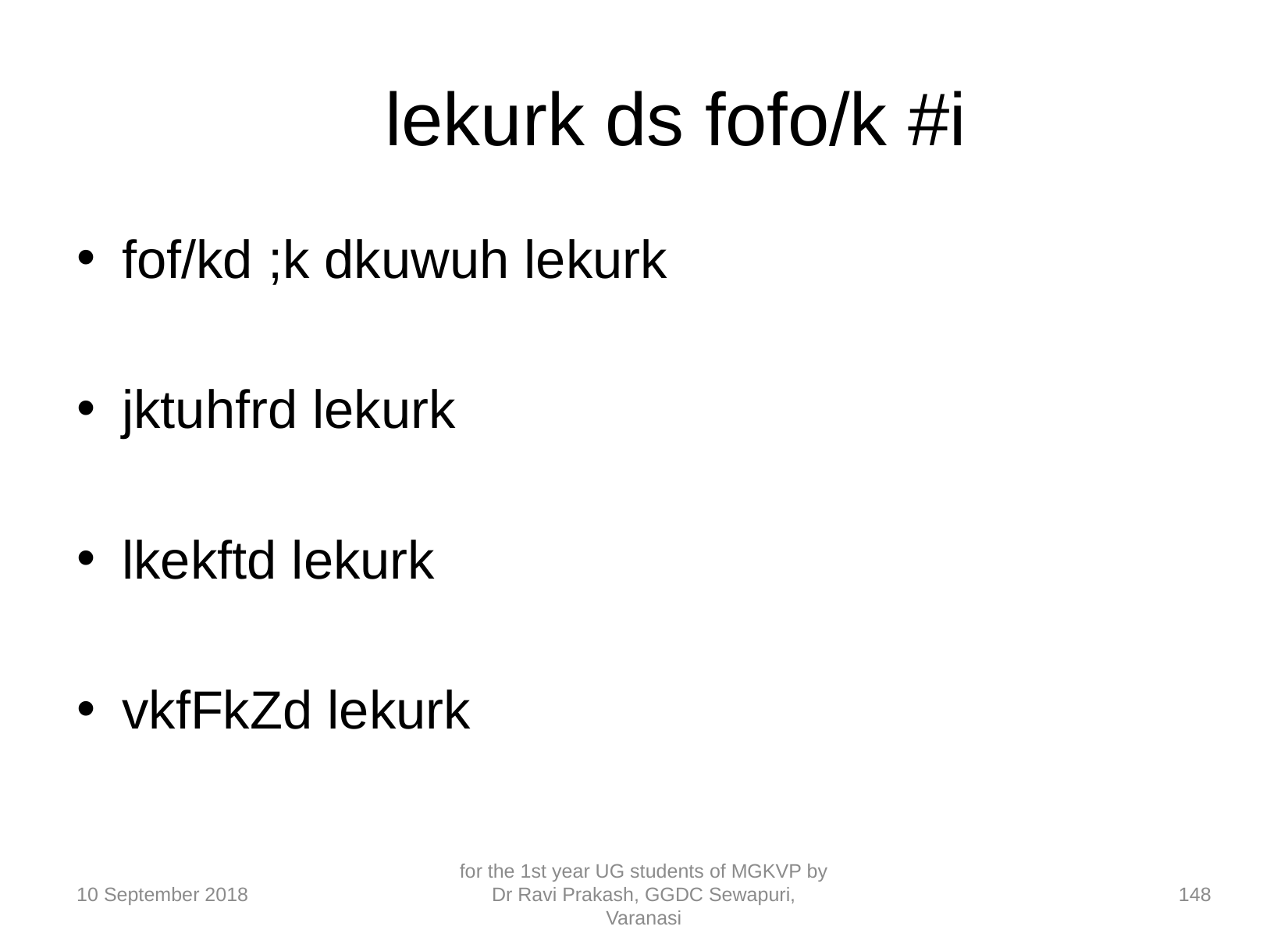

# lekurk ds fofo/k #i
fof/kd ;k dkuwuh lekurk

jktuhfrd lekurk

lkekftd lekurk

vkfFkZd lekurk
10 September 2018
for the 1st year UG students of MGKVP by Dr Ravi Prakash, GGDC Sewapuri, Varanasi
148